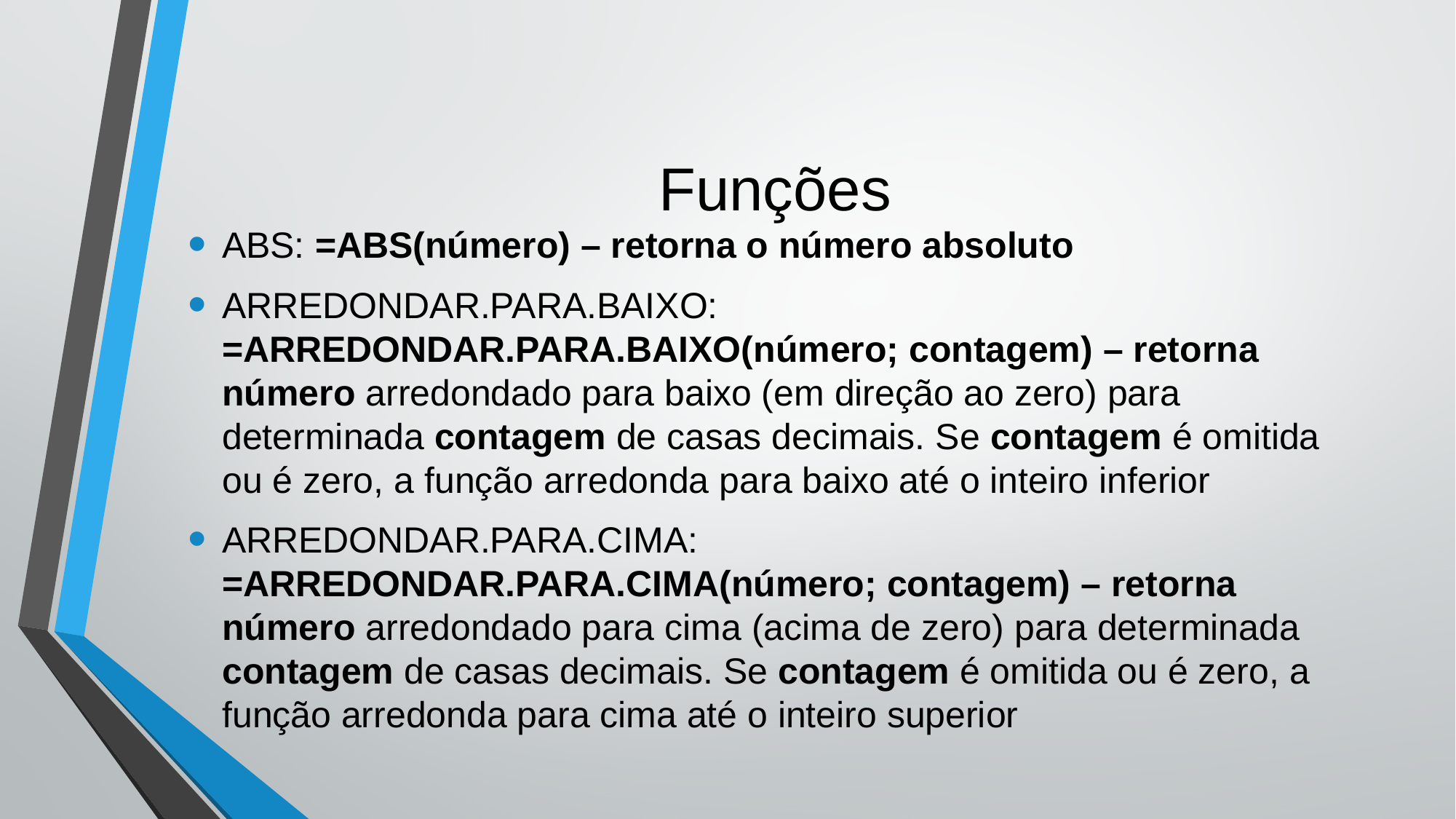

# Funções
ABS: =ABS(número) – retorna o número absoluto
ARREDONDAR.PARA.BAIXO: =ARREDONDAR.PARA.BAIXO(número; contagem) – retorna  número arredondado para baixo (em direção ao zero) para determinada contagem de casas decimais. Se contagem é omitida ou é zero, a função arredonda para baixo até o inteiro inferior
ARREDONDAR.PARA.CIMA: =ARREDONDAR.PARA.CIMA(número; contagem) – retorna  número arredondado para cima (acima de zero) para determinada contagem de casas decimais. Se contagem é omitida ou é zero, a função arredonda para cima até o inteiro superior